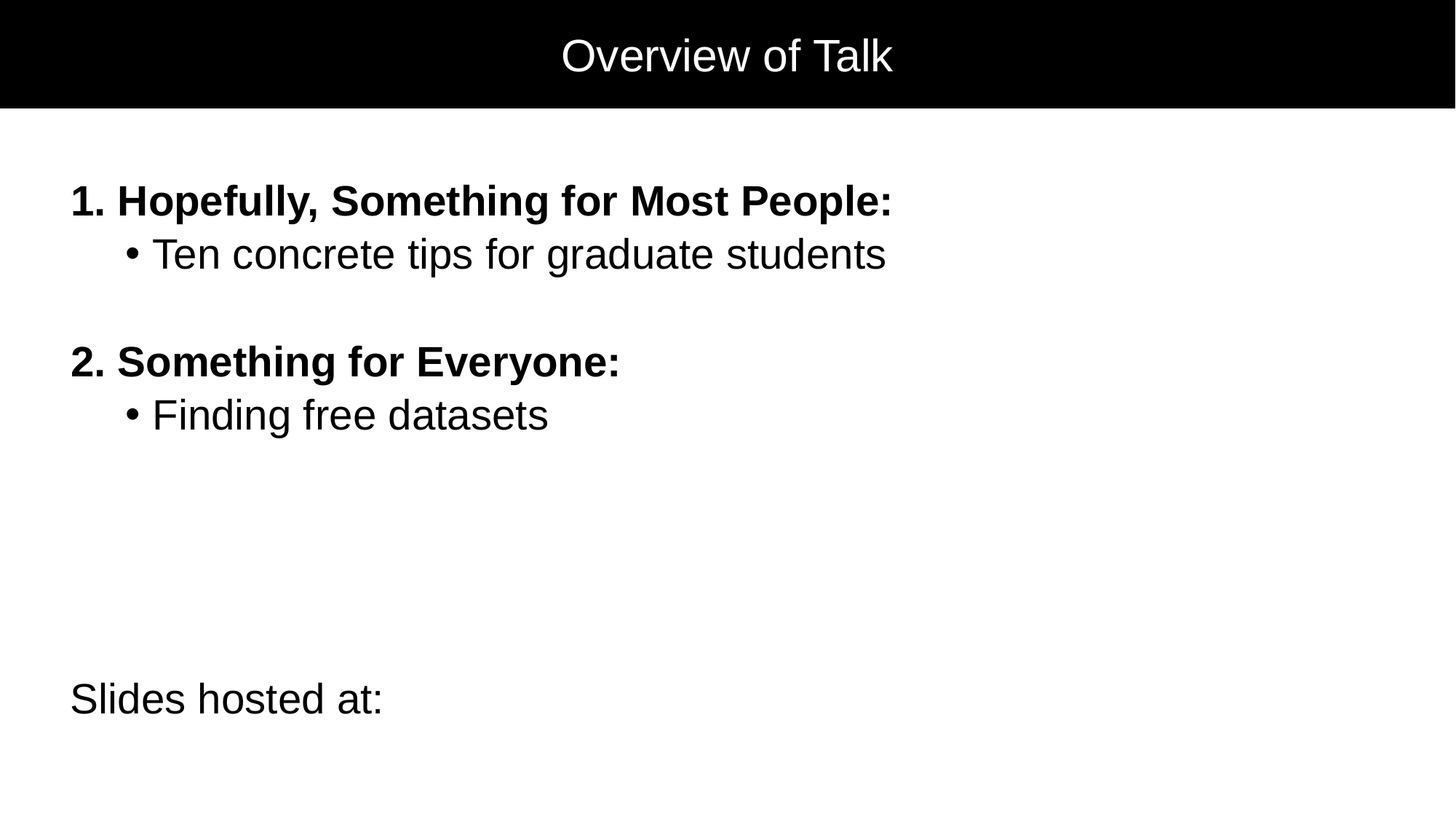

Overview of Talk
1. Hopefully, Something for Most People:
Ten concrete tips for graduate students

2. Something for Everyone:
Finding free datasets

Slides hosted at: